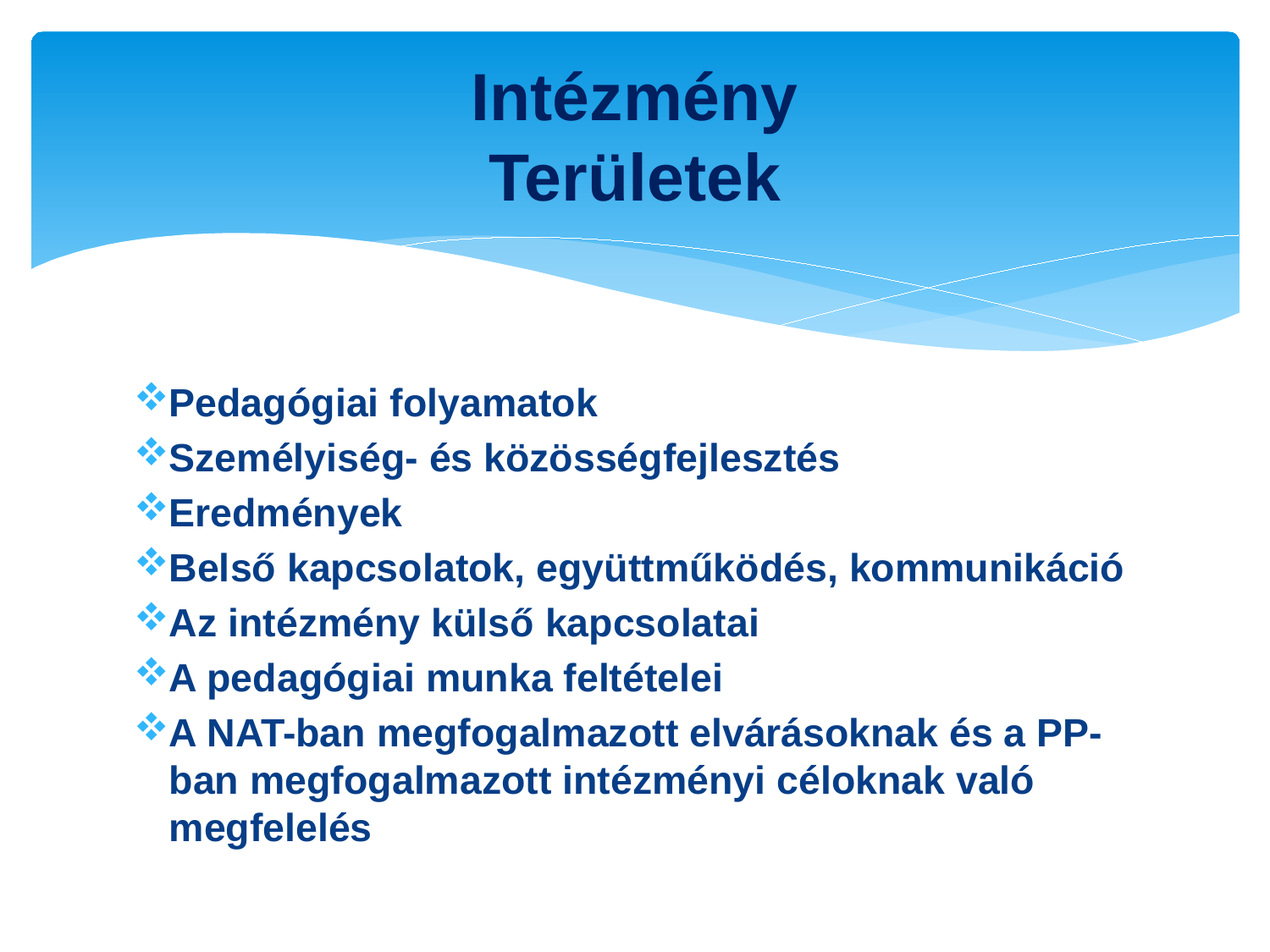

# Intézmény Területek
Pedagógiai folyamatok
Személyiség- és közösségfejlesztés
Eredmények
Belső kapcsolatok, együttműködés, kommunikáció
Az intézmény külső kapcsolatai
A pedagógiai munka feltételei
A NAT-ban megfogalmazott elvárásoknak és a PP-ban megfogalmazott intézményi céloknak való megfelelés